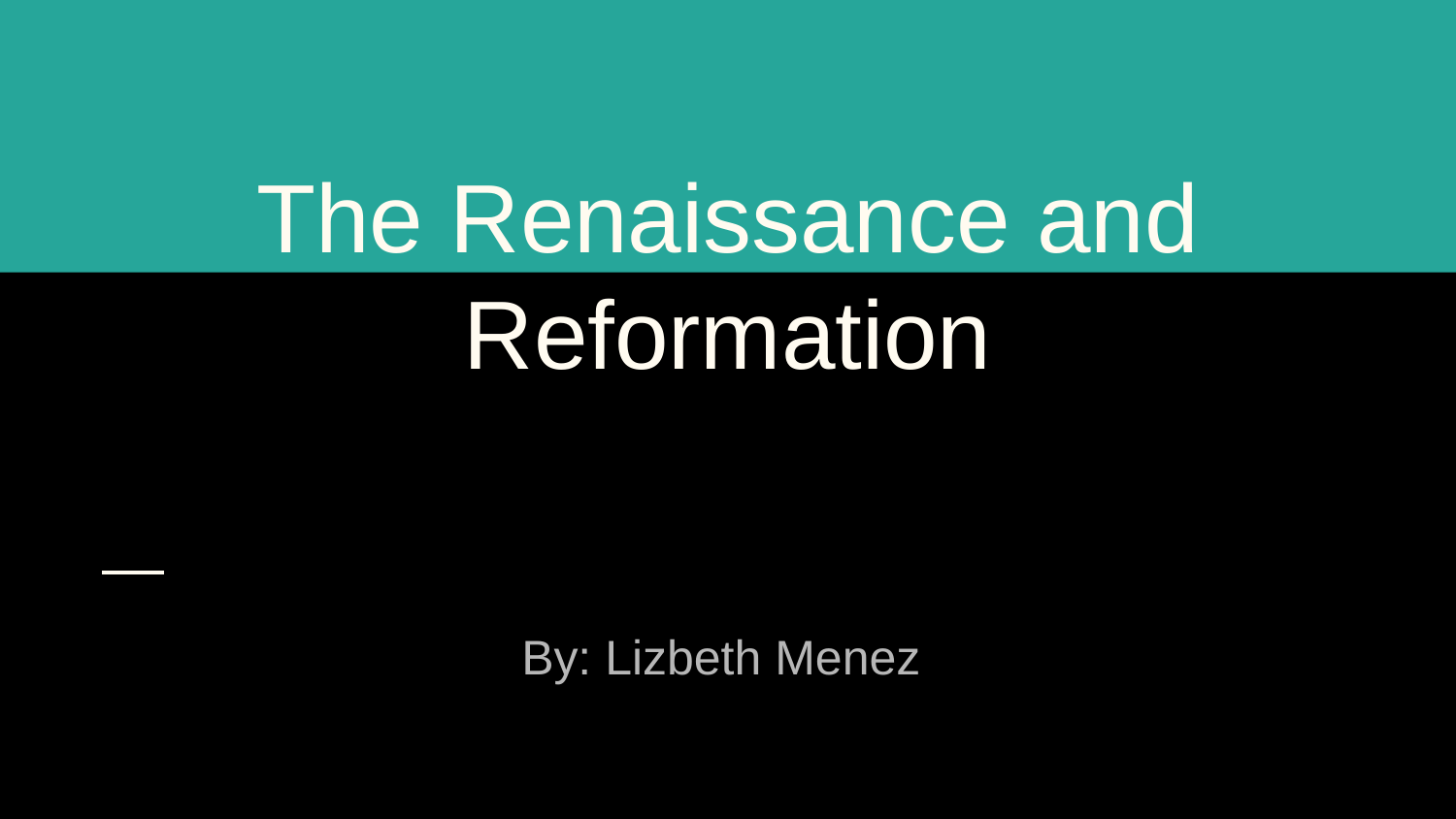

# The Renaissance and Reformation
By: Lizbeth Menez